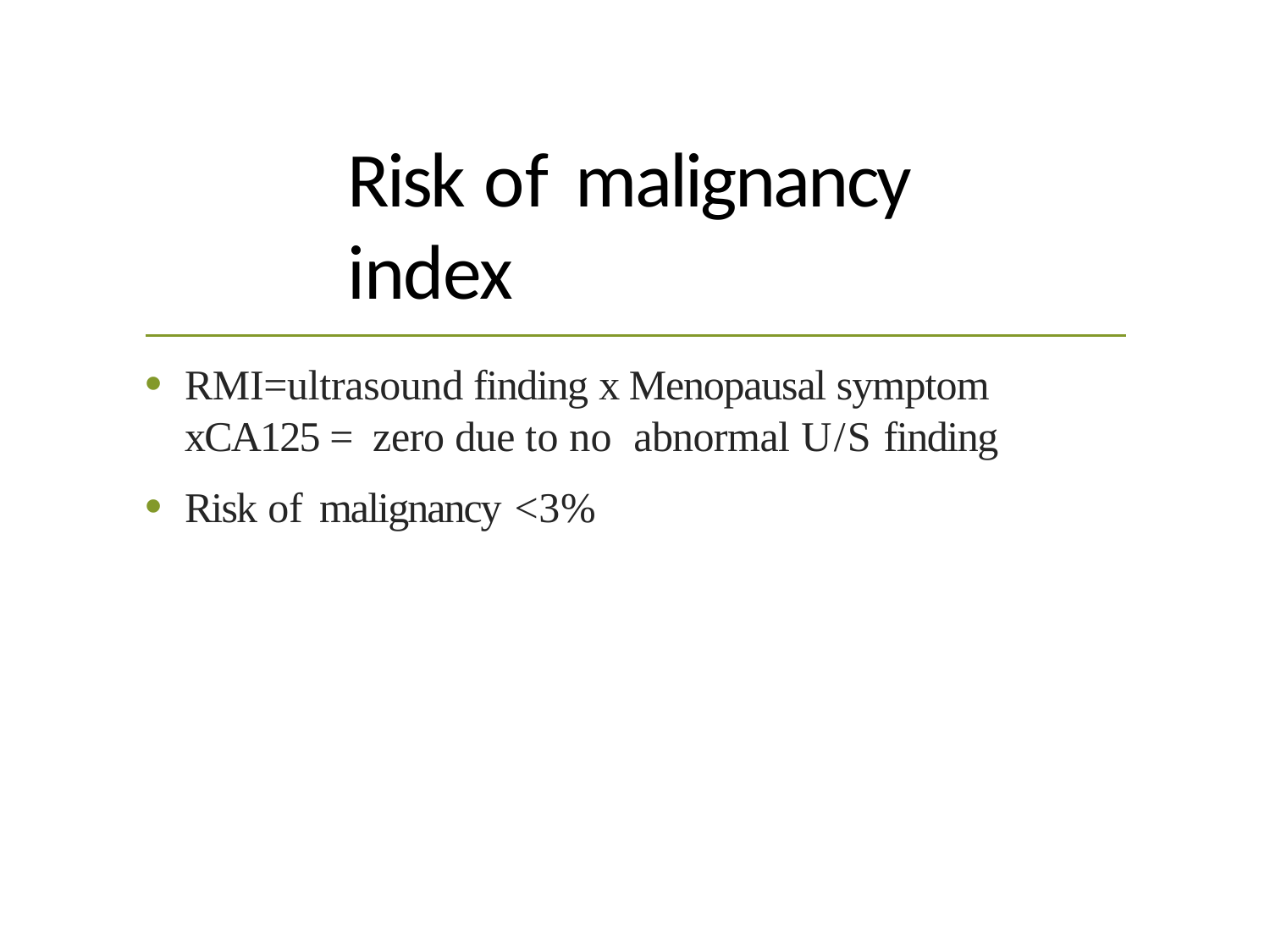

# Risk of malignancy index

RMI=ultrasound finding x Menopausal symptom xCA125 = zero due to no  abnormal U/S finding
Risk of malignancy <3%